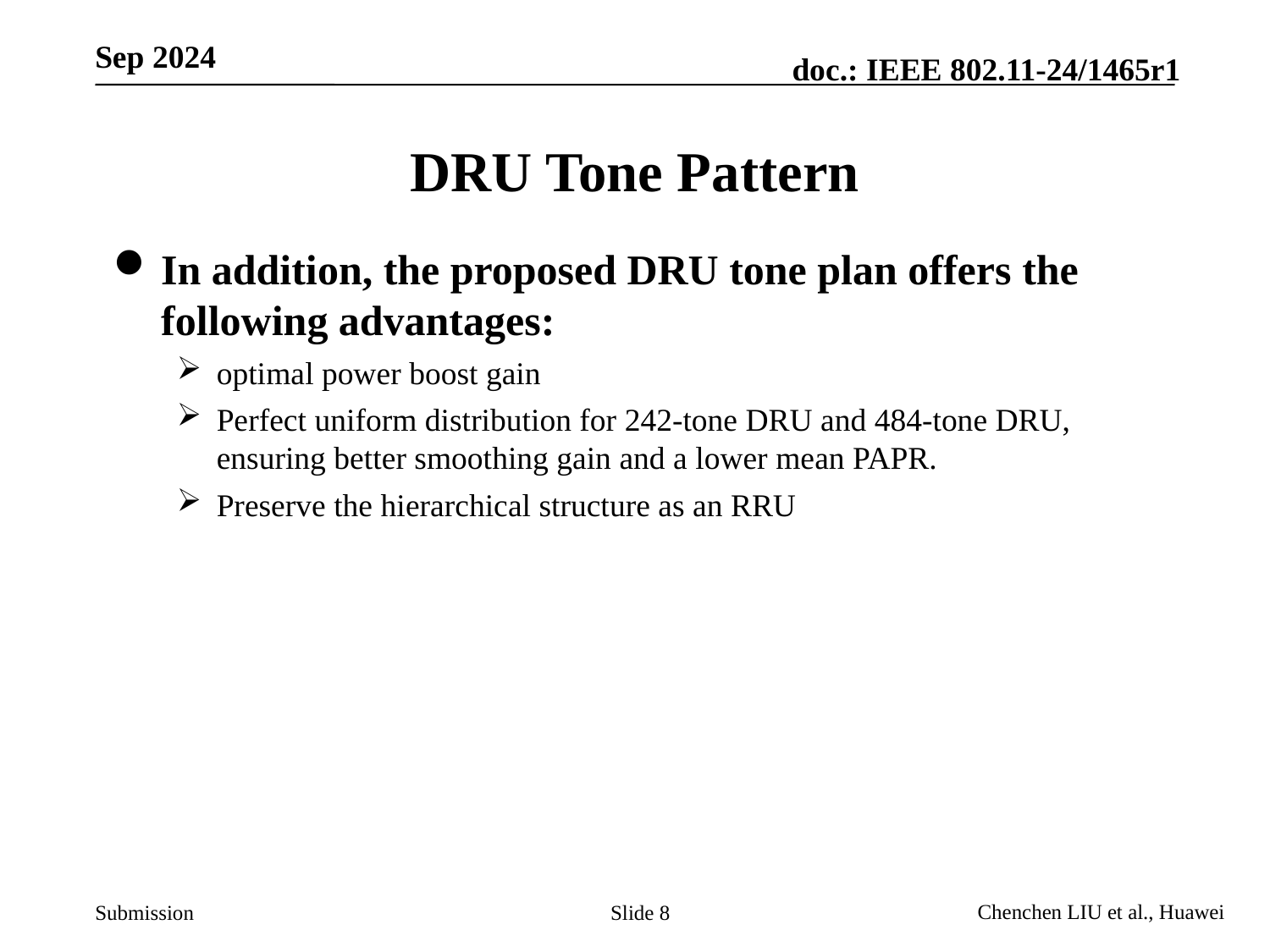

# DRU Tone Pattern
In addition, the proposed DRU tone plan offers the following advantages:
optimal power boost gain
Perfect uniform distribution for 242-tone DRU and 484-tone DRU, ensuring better smoothing gain and a lower mean PAPR.
Preserve the hierarchical structure as an RRU

Slide 8